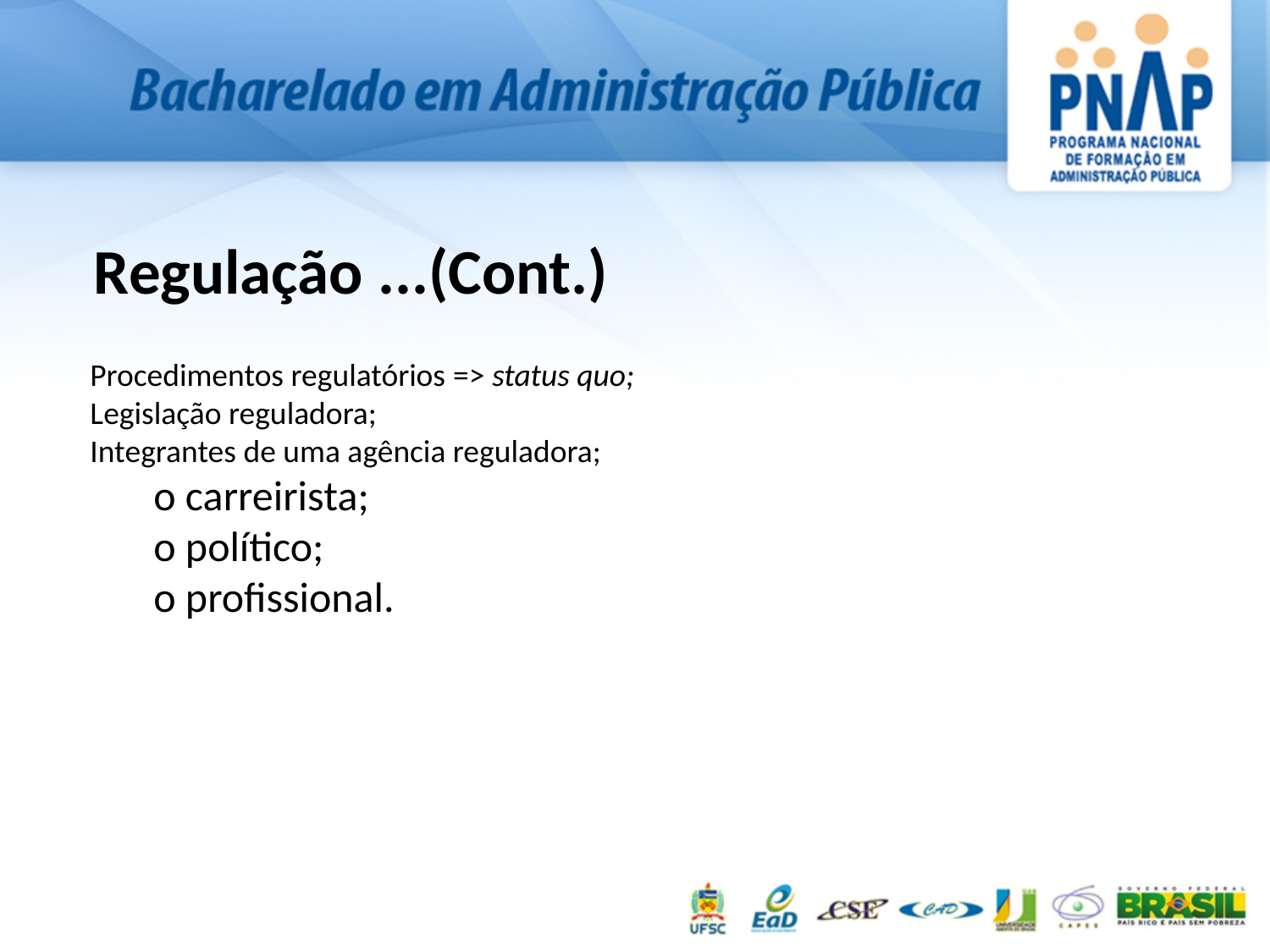

Regulação ...(Cont.)
Procedimentos regulatórios => status quo;
Legislação reguladora;
Integrantes de uma agência reguladora;
o carreirista;
o político;
o profissional.